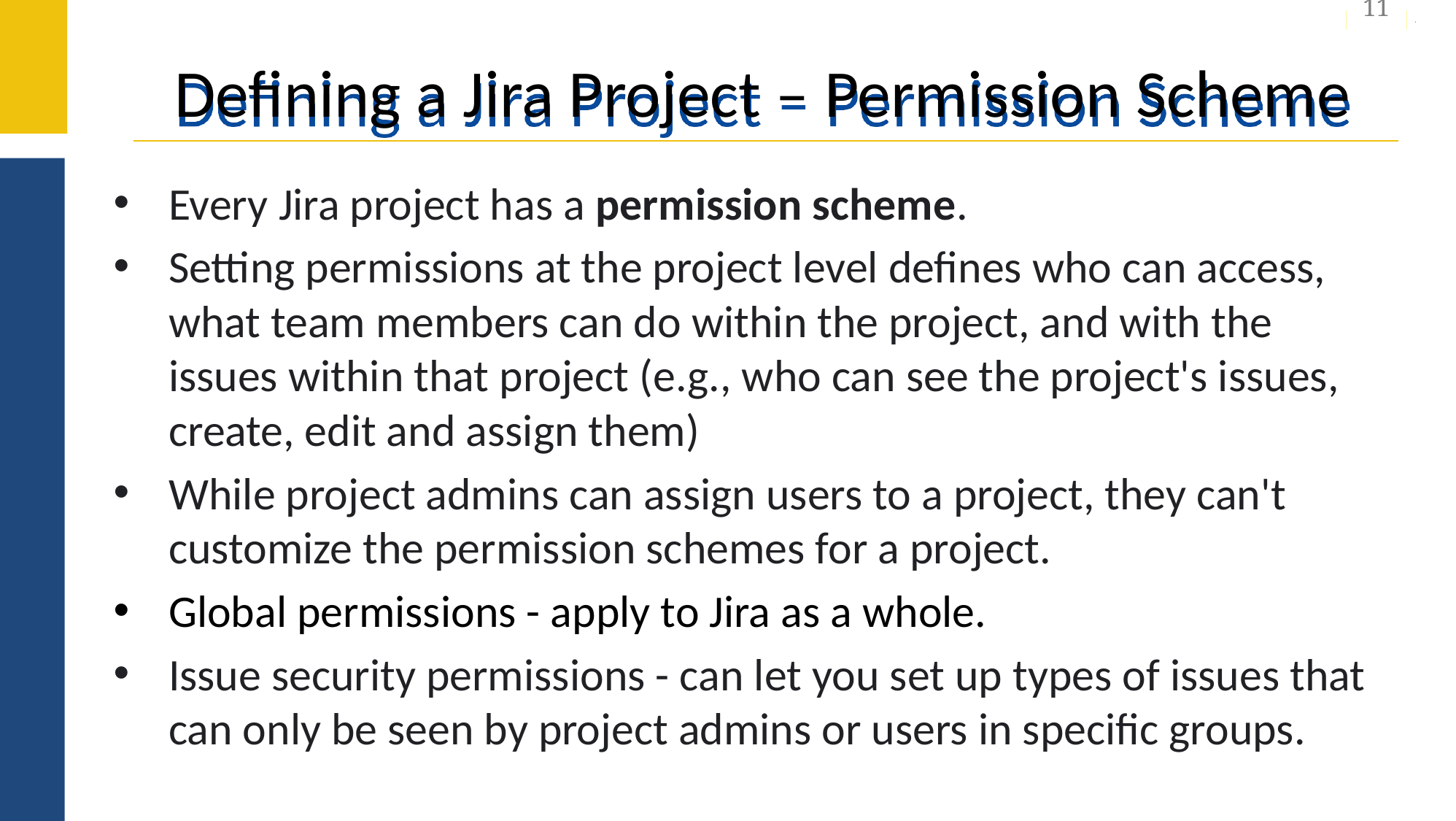

11
# Defining a Jira Project – Permission Scheme
Every Jira project has a permission scheme.
Setting permissions at the project level defines who can access, what team members can do within the project, and with the issues within that project (e.g., who can see the project's issues, create, edit and assign them)
While project admins can assign users to a project, they can't customize the permission schemes for a project.
Global permissions - apply to Jira as a whole.
Issue security permissions - can let you set up types of issues that can only be seen by project admins or users in specific groups.